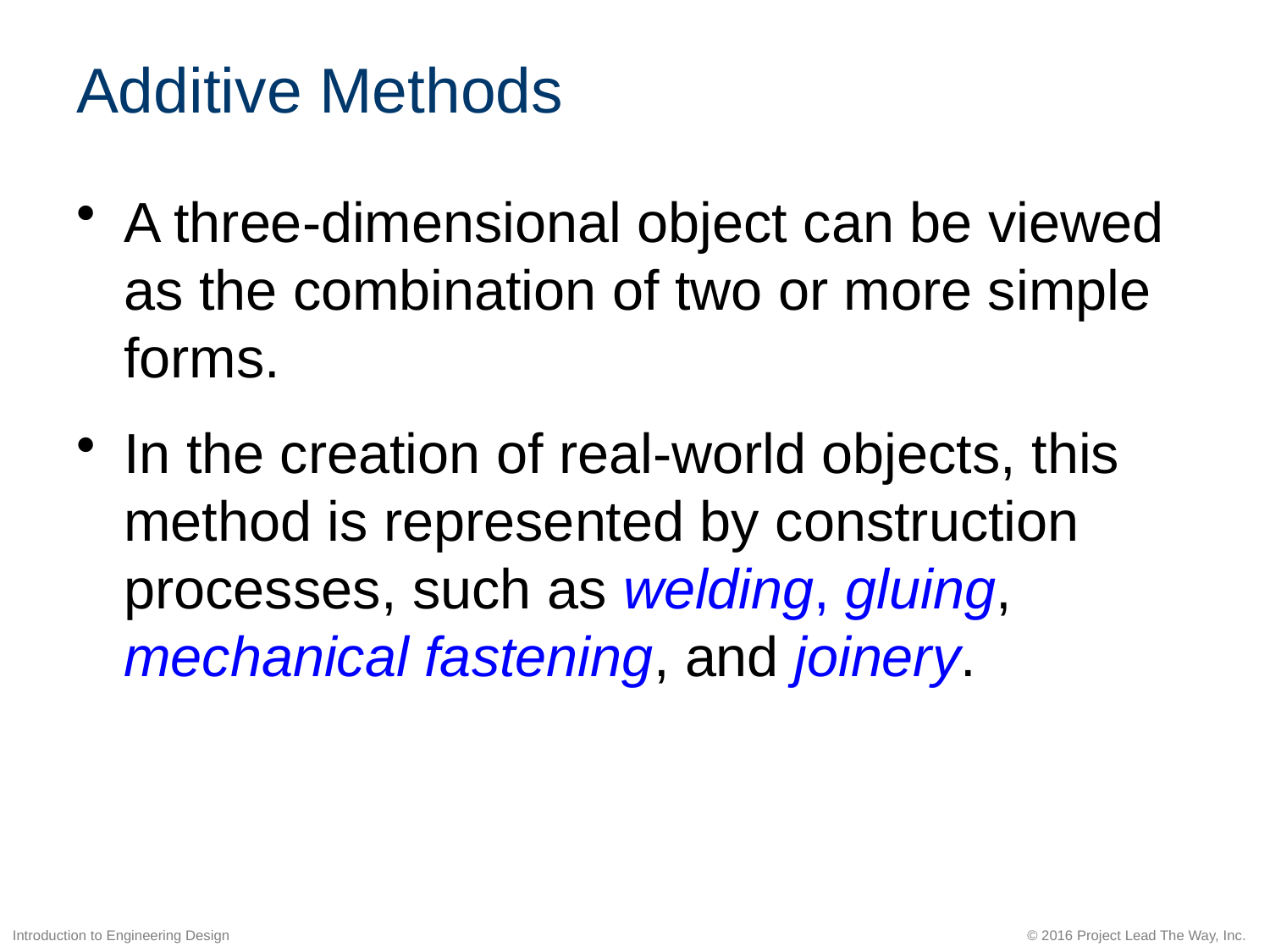

# Additive Methods
A three-dimensional object can be viewed as the combination of two or more simple forms.
In the creation of real-world objects, this method is represented by construction processes, such as welding, gluing, mechanical fastening, and joinery.